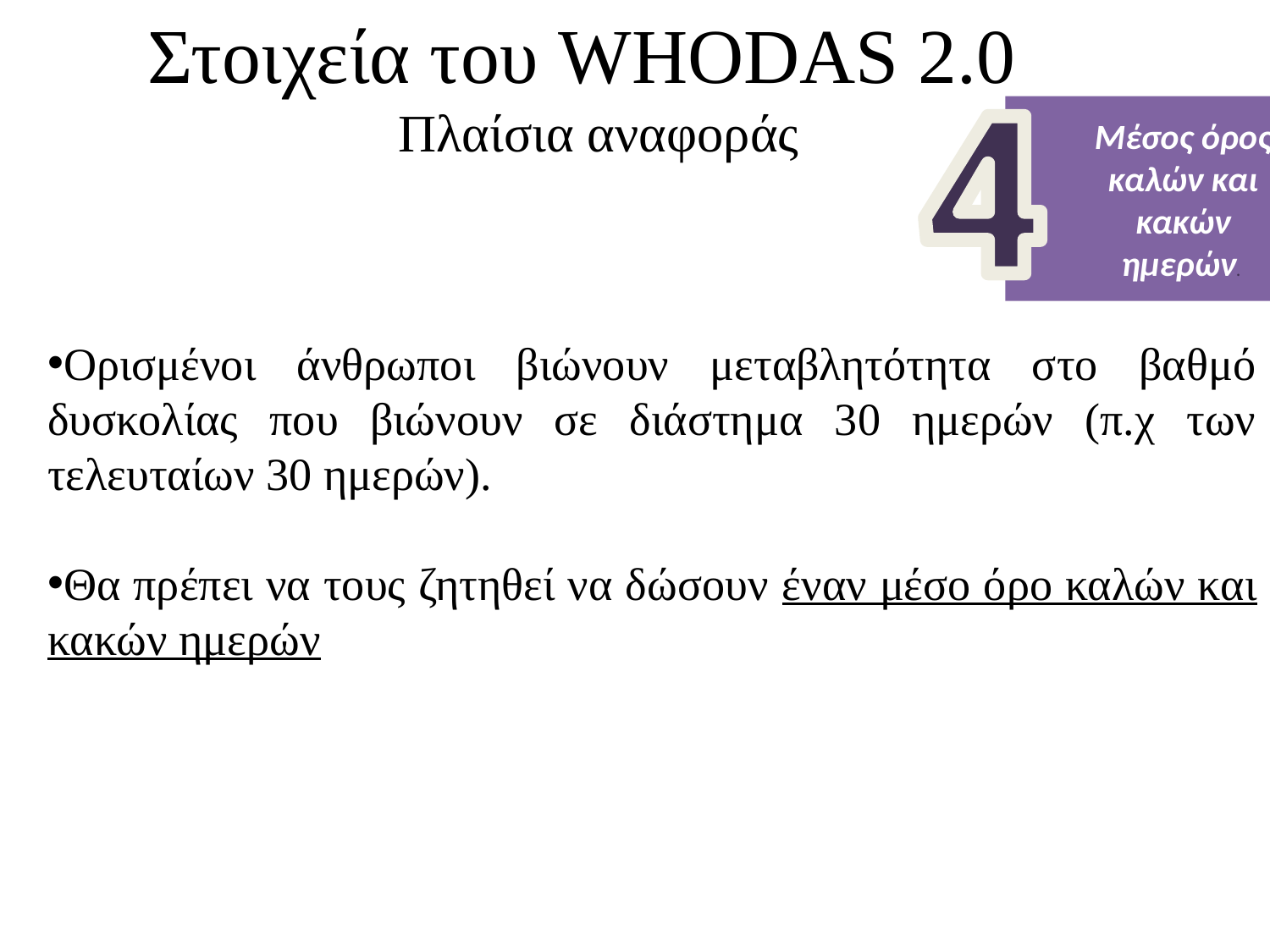

Στοιχεία του WHODAS 2.0
Πλαίσια αναφοράς
Μέσος όρος καλών και κακών ημερών.

Ορισμένοι άνθρωποι βιώνουν μεταβλητότητα στο βαθμό δυσκολίας που βιώνουν σε διάστημα 30 ημερών (π.χ των τελευταίων 30 ημερών).

Θα πρέπει να τους ζητηθεί να δώσουν έναν μέσο όρο καλών και κακών ημερών